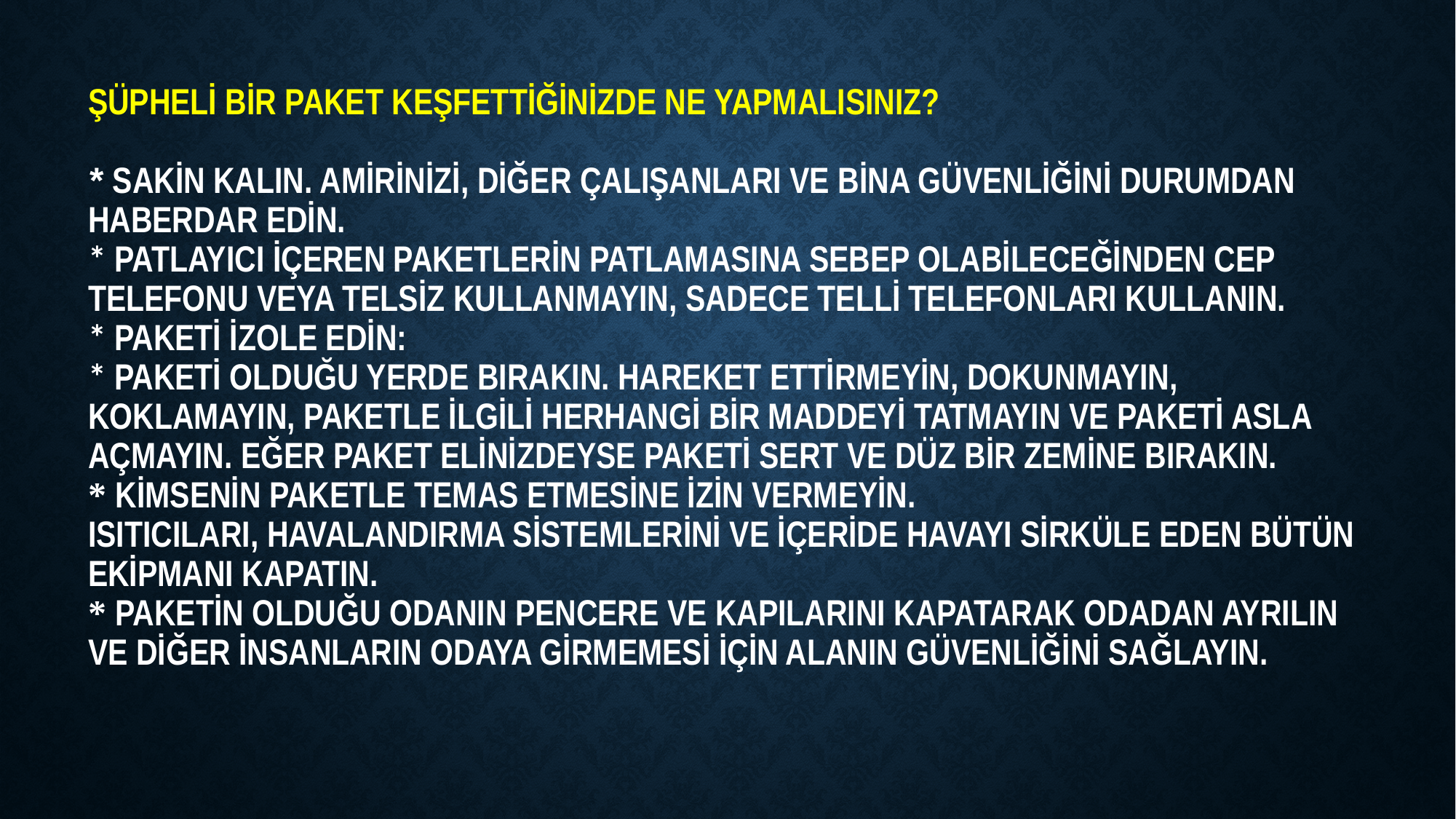

# Şüpheli Bir Paket Keşfettiğinizde Ne Yapmalısınız? * Sakin kalın. Amirinizi, diğer çalışanları ve bina güvenliğini durumdan haberdar edin. * Patlayıcı içeren paketlerin patlamasına sebep olabileceğinden cep telefonu veya telsiz kullanmayın, sadece telli telefonları kullanın. * Paketi izole edin: * Paketi olduğu yerde bırakın. Hareket ettirmeyin, dokunmayın, koklamayın, paketle ilgili herhangi bir maddeyi tatmayın ve paketi asla açmayın. Eğer paket elinizdeyse paketi sert ve düz bir zemine bırakın. * Kimsenin paketle temas etmesine izin vermeyin. Isıtıcıları, havalandırma sistemlerini ve içeride havayı sirküle eden bütün ekipmanı kapatın. * Paketin olduğu odanın pencere ve kapılarını kapatarak odadan ayrılın ve diğer insanların odaya girmemesi için alanın güvenliğini sağlayın.